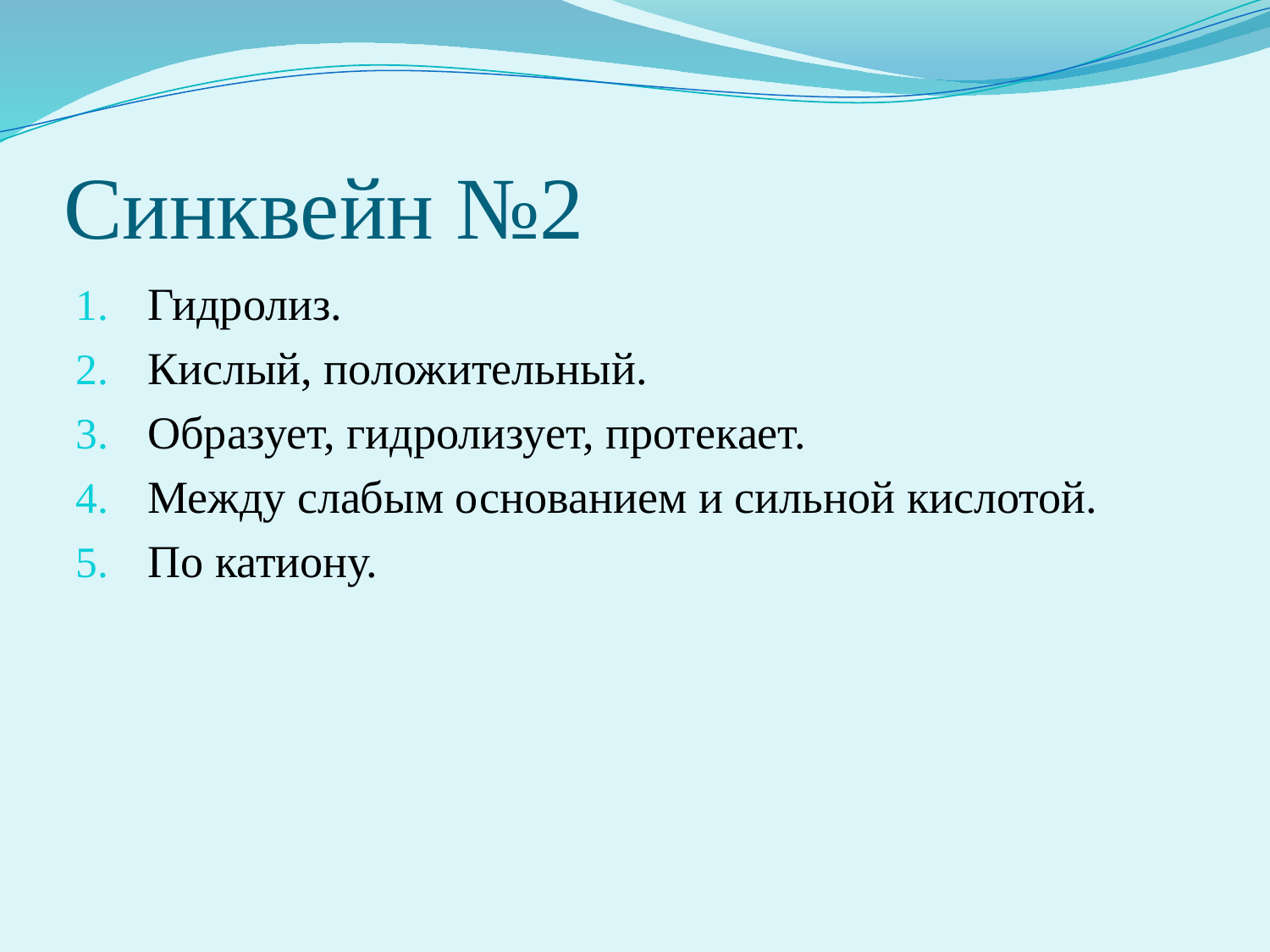

# Синквейн №2
Гидролиз.
Кислый, положительный.
Образует, гидролизует, протекает.
Между слабым основанием и сильной кислотой.
По катиону.